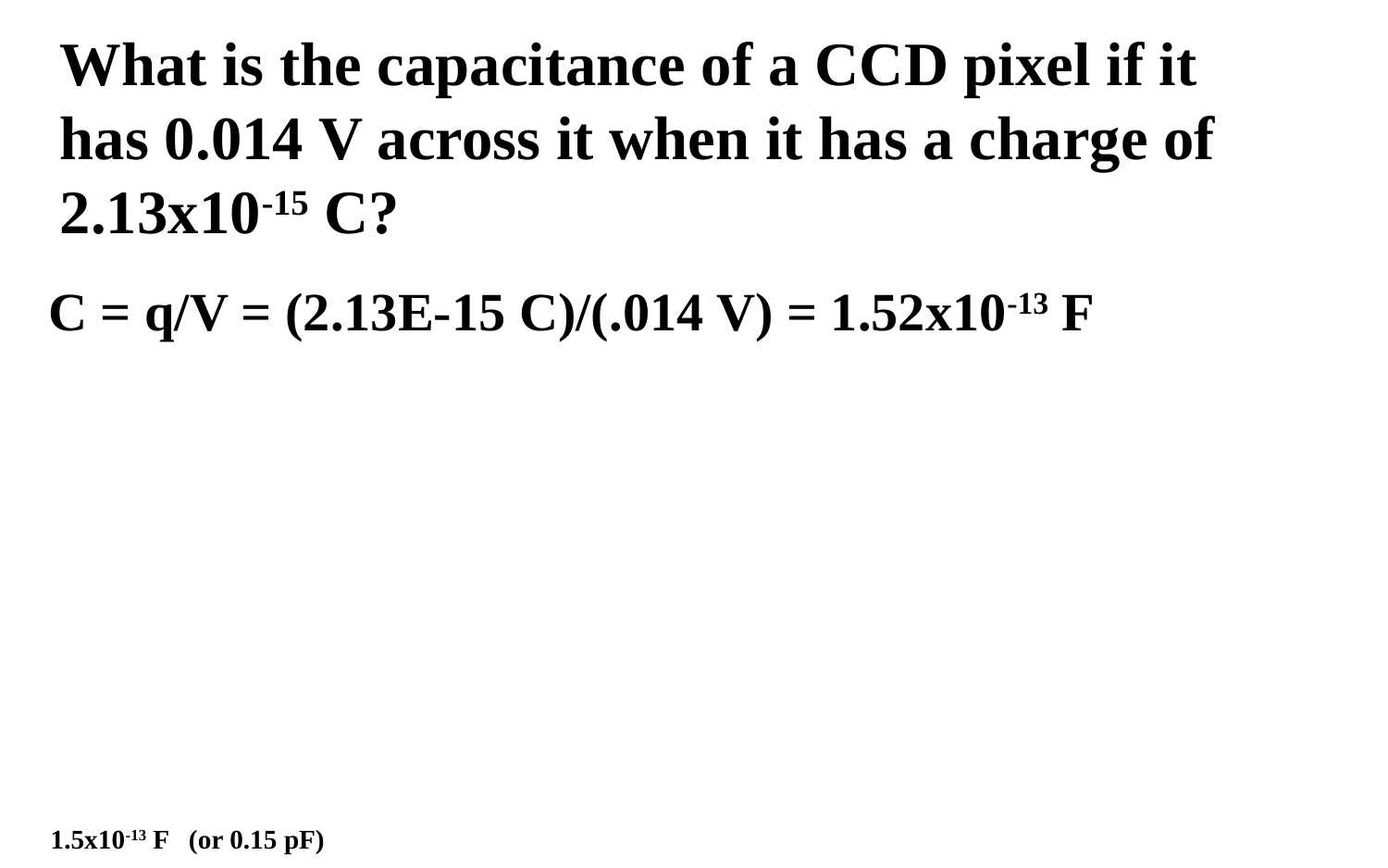

What is the capacitance of a CCD pixel if it has 0.014 V across it when it has a charge of 2.13x10-15 C?
C = q/V = (2.13E-15 C)/(.014 V) = 1.52x10-13 F
1.5x10-13 F   (or 0.15 pF)